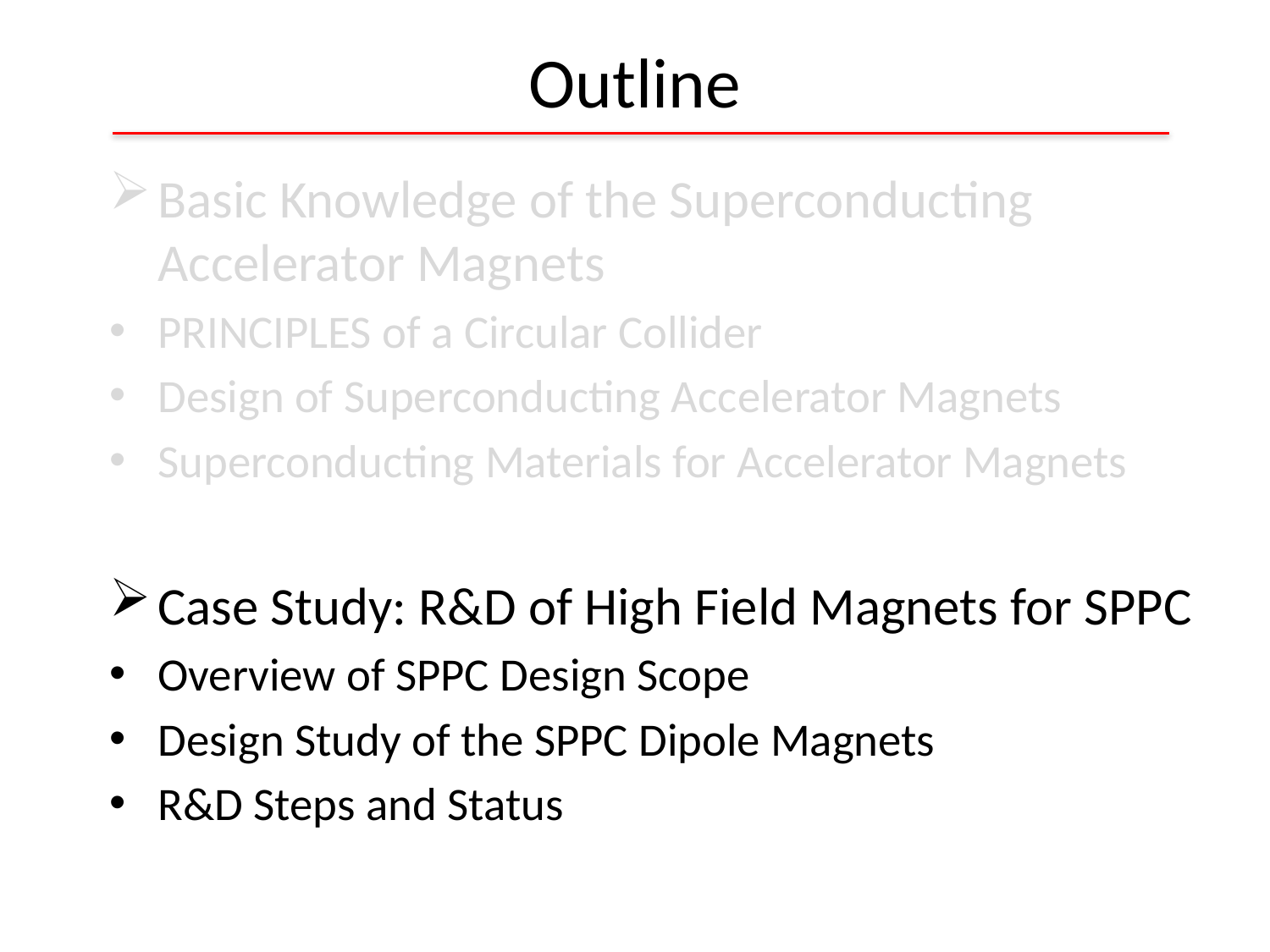

# Outline
Basic Knowledge of the Superconducting Accelerator Magnets
PRINCIPLES of a Circular Collider
Design of Superconducting Accelerator Magnets
Superconducting Materials for Accelerator Magnets

Case Study: R&D of High Field Magnets for SPPC
Overview of SPPC Design Scope
Design Study of the SPPC Dipole Magnets
R&D Steps and Status